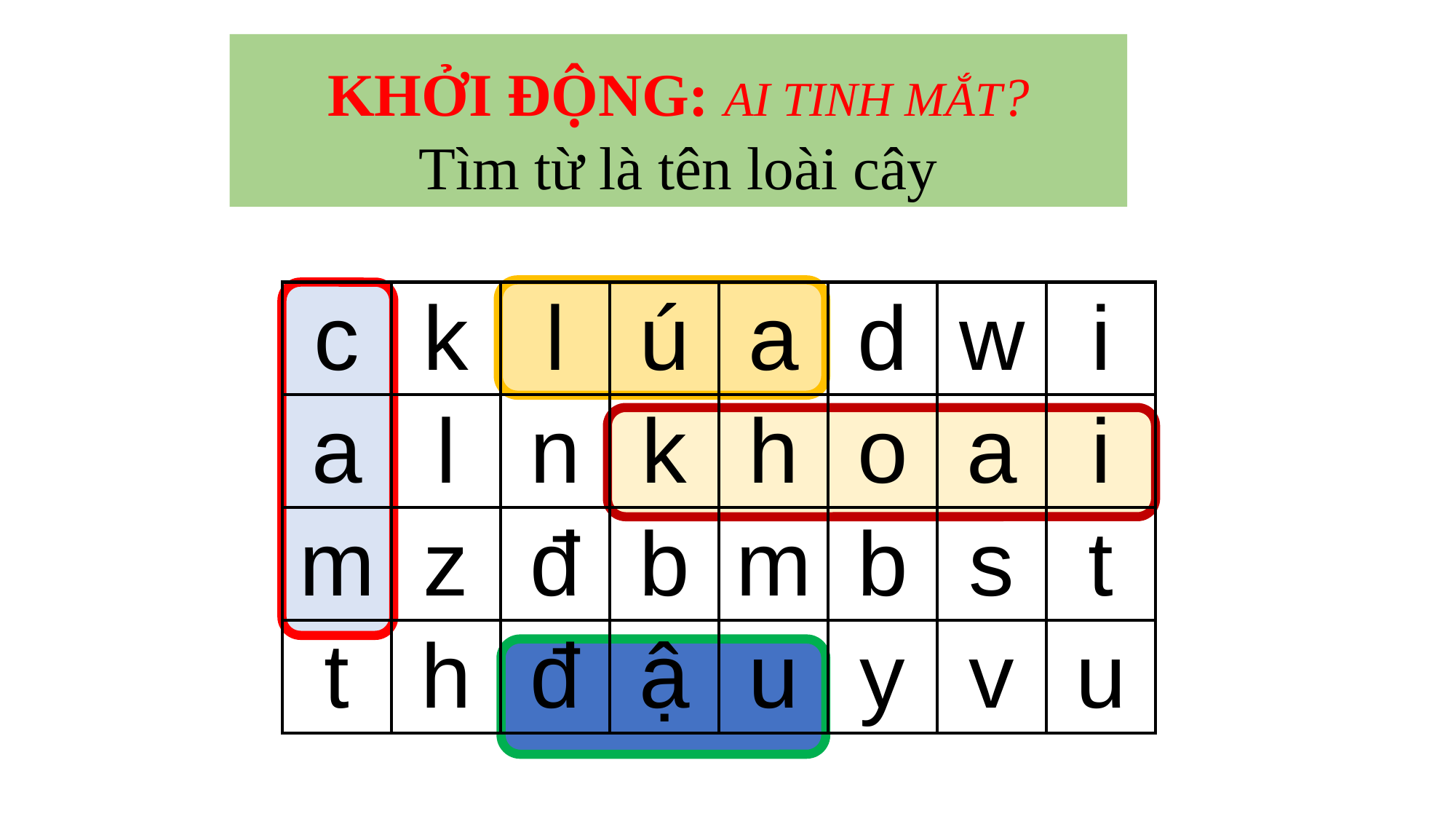

KHỞI ĐỘNG: AI TINH MẮT?
Tìm từ là tên loài cây

| c | k | l | ú | a | d | w | i |
| --- | --- | --- | --- | --- | --- | --- | --- |
| a | l | n | k | h | o | a | i |
| m | z | đ | b | m | b | s | t |
| t | h | đ | ậ | u | y | v | u |